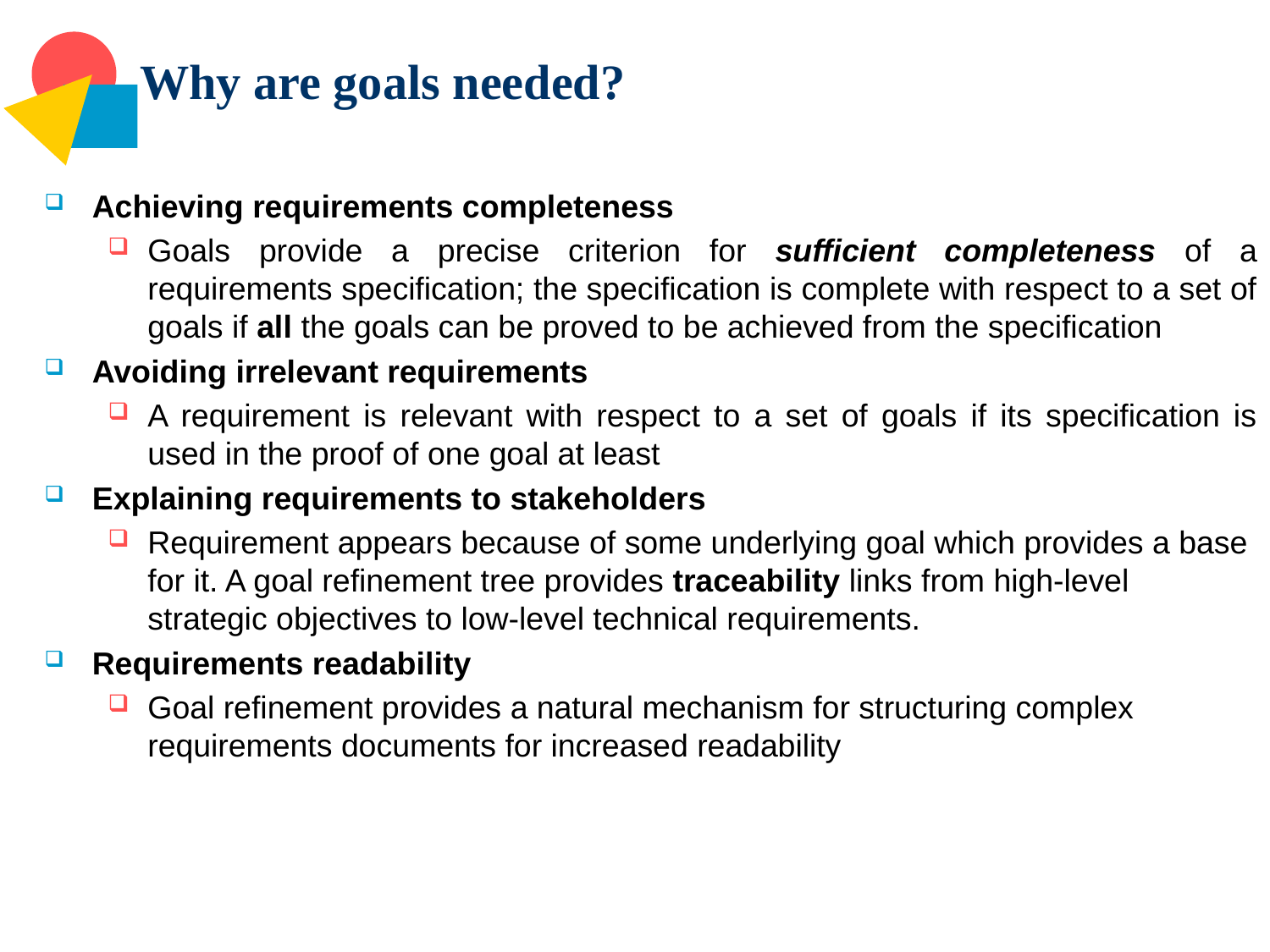

# Why are goals needed?
Achieving requirements completeness
Goals provide a precise criterion for sufficient completeness of a requirements specification; the specification is complete with respect to a set of goals if all the goals can be proved to be achieved from the specification
Avoiding irrelevant requirements
A requirement is relevant with respect to a set of goals if its specification is used in the proof of one goal at least
Explaining requirements to stakeholders
Requirement appears because of some underlying goal which provides a base for it. A goal refinement tree provides traceability links from high-level strategic objectives to low-level technical requirements.
Requirements readability
Goal refinement provides a natural mechanism for structuring complex requirements documents for increased readability